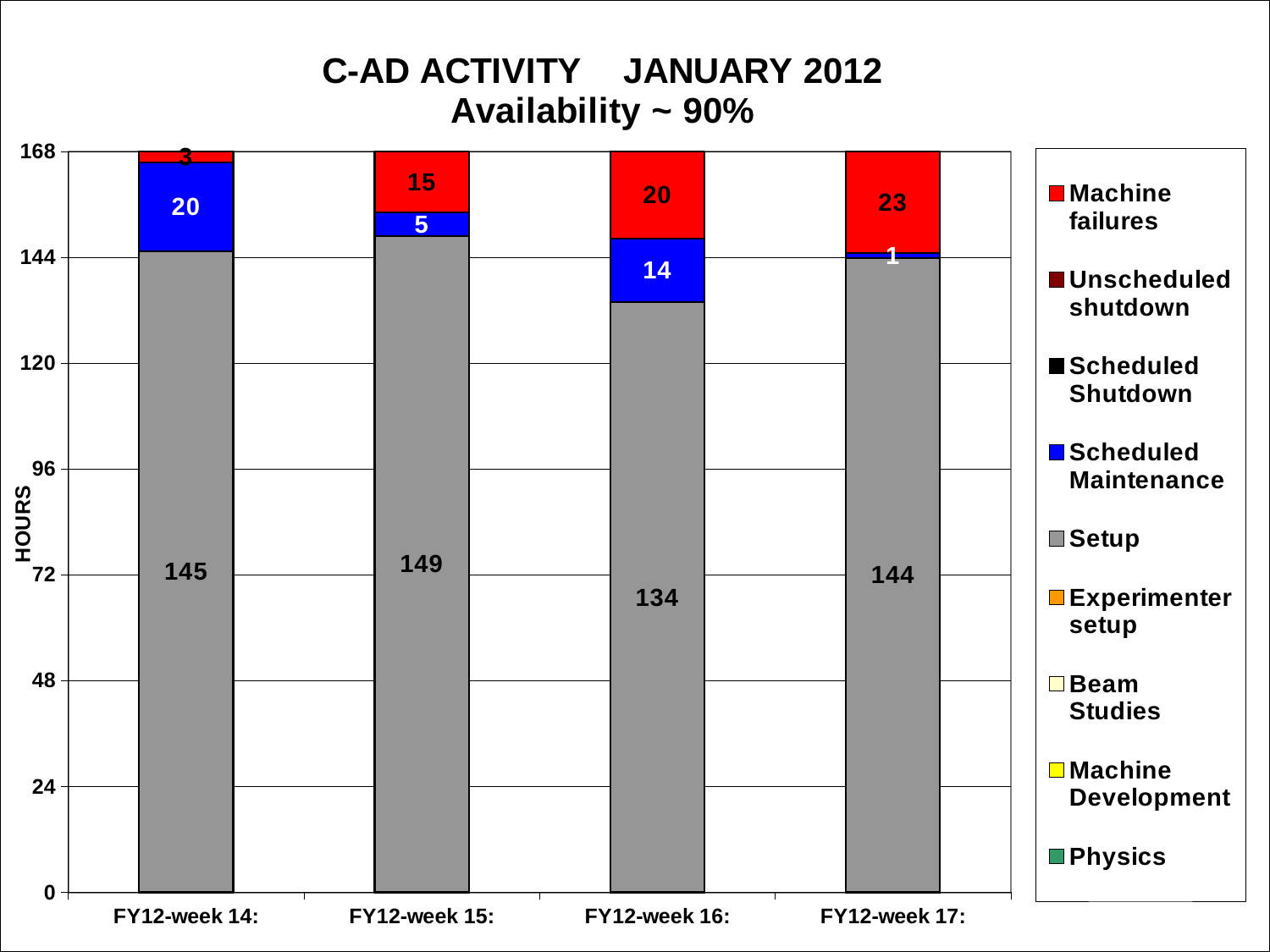

### Chart:
C-AD ACTIVITY    JANUARY 2012
Availability ~ 90%

| Category | Physics | Machine Development | Beam         Studies | Experimenter setup | Setup | Scheduled Maintenance | Scheduled Shutdown | Unscheduled shutdown | Machine    failures |
|---|---|---|---|---|---|---|---|---|---|
| FY12-week 14: | 0.0 | 0.0 | 0.0 | 0.0 | 145.45 | 20.05 | 0.0 | 0.0 | 2.5 |
| FY12-week 15: | 0.0 | 0.0 | 0.0 | 0.0 | 148.82 | 5.3 | 0.0 | 0.0 | 14.879999999999999 |
| FY12-week 16: | 0.0 | 0.0 | 0.0 | 0.0 | 133.82 | 14.4 | 0.0 | 0.0 | 19.779999999999994 |
| FY12-week 17: | 0.0 | 0.0 | 0.0 | -1.0 | 143.85 | 1.07 | 0.0 | 0.0 | 23.080000000000002 |